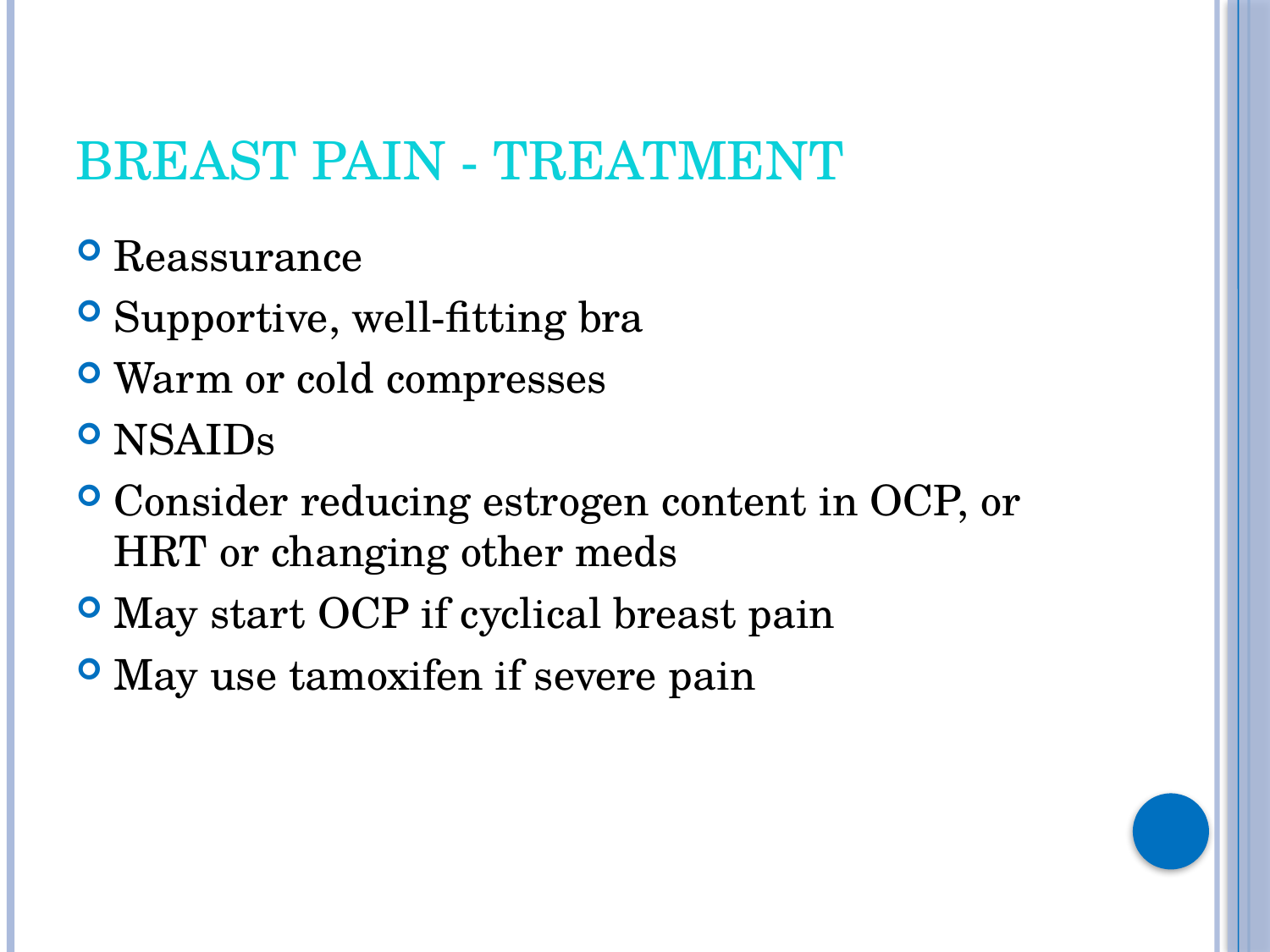

# Breast Pain - Treatment
Reassurance
Supportive, well-fitting bra
Warm or cold compresses
NSAIDs
Consider reducing estrogen content in OCP, or HRT or changing other meds
May start OCP if cyclical breast pain
May use tamoxifen if severe pain